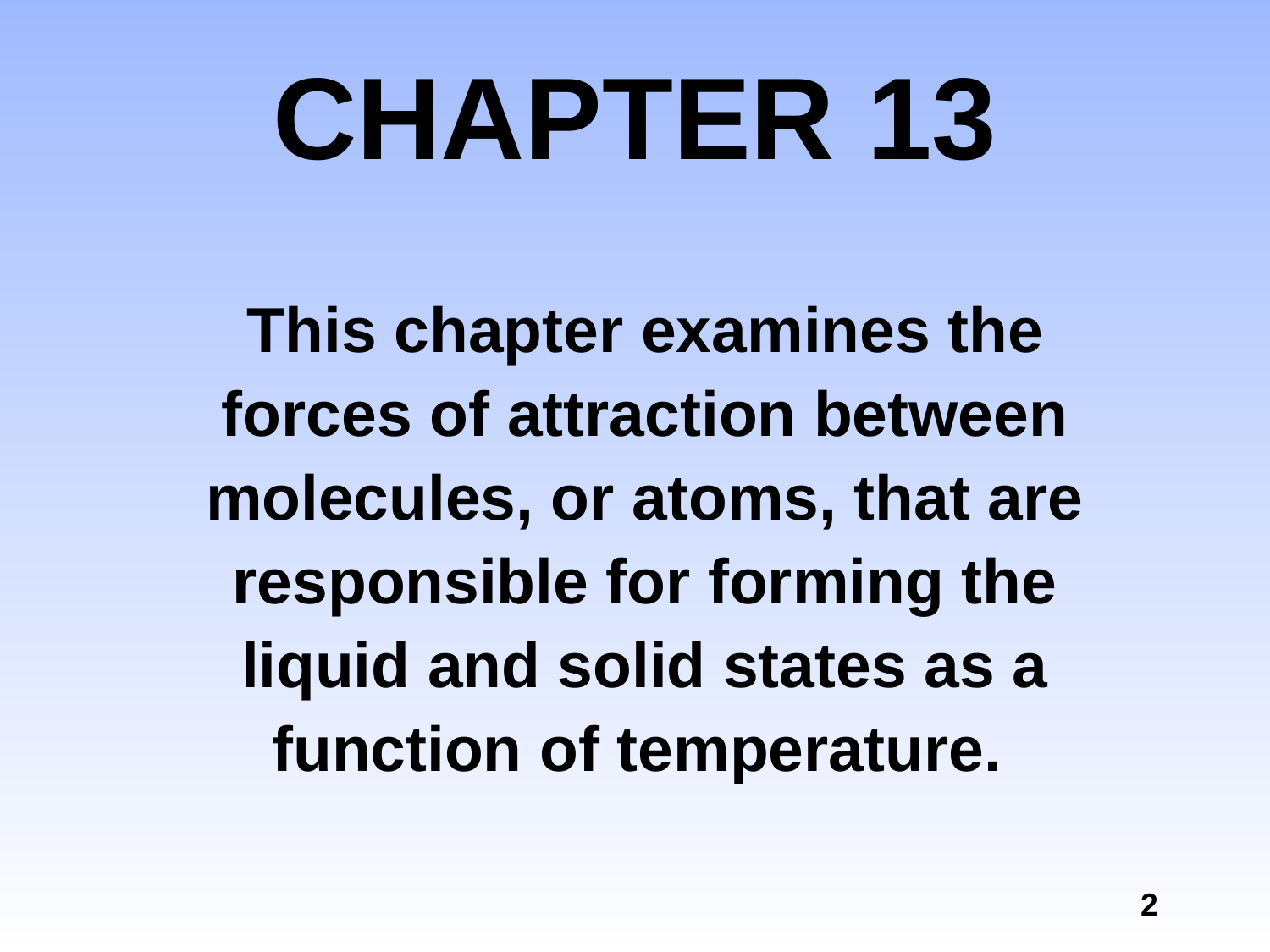

# CHAPTER 13
	This chapter examines the forces of attraction between molecules, or atoms, that are responsible for forming the liquid and solid states as a function of temperature.